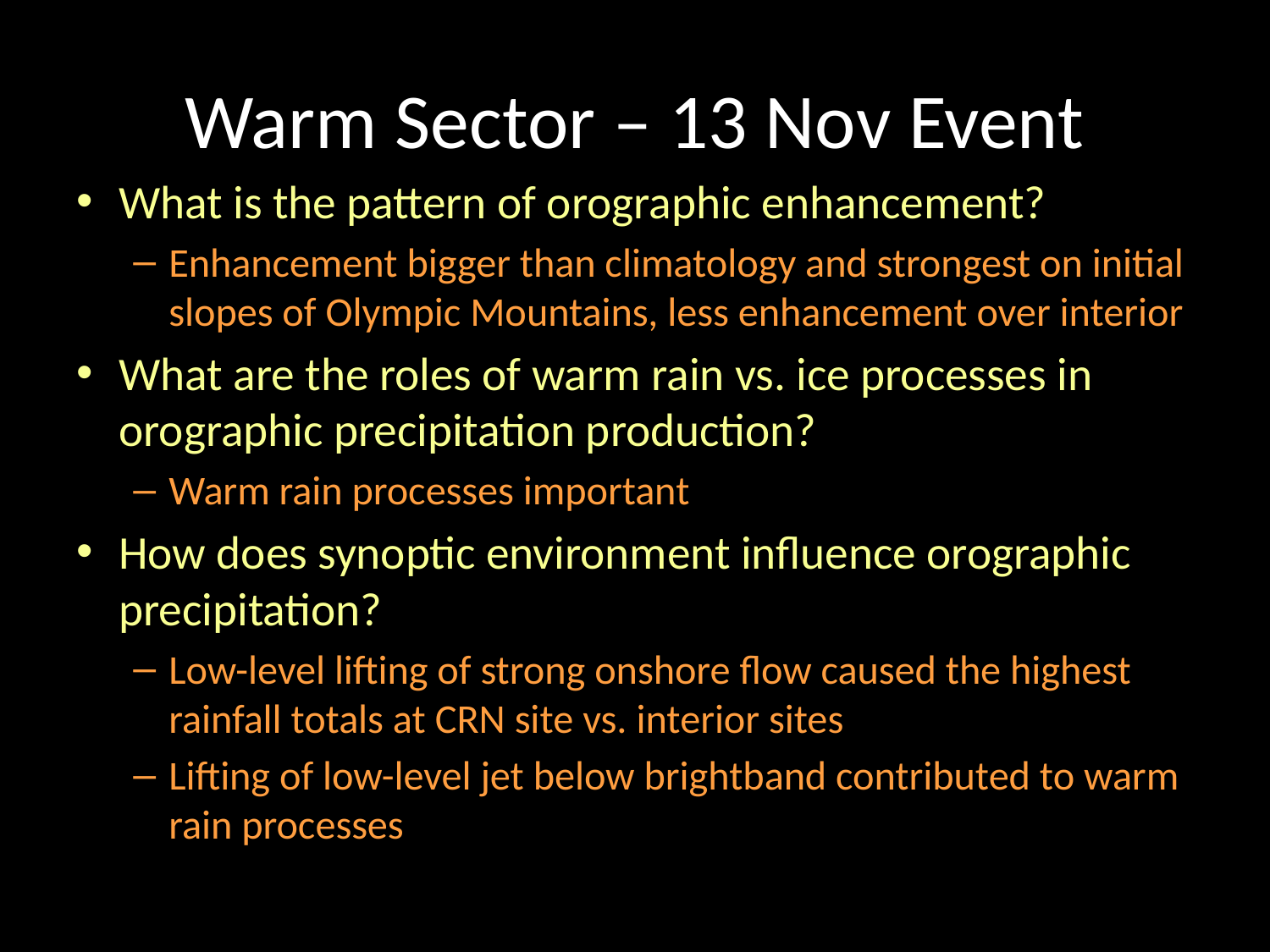

# Warm Sector – 13 Nov Event
What is the pattern of orographic enhancement?
Enhancement bigger than climatology and strongest on initial slopes of Olympic Mountains, less enhancement over interior
What are the roles of warm rain vs. ice processes in orographic precipitation production?
Warm rain processes important
How does synoptic environment influence orographic precipitation?
Low-level lifting of strong onshore flow caused the highest rainfall totals at CRN site vs. interior sites
Lifting of low-level jet below brightband contributed to warm rain processes